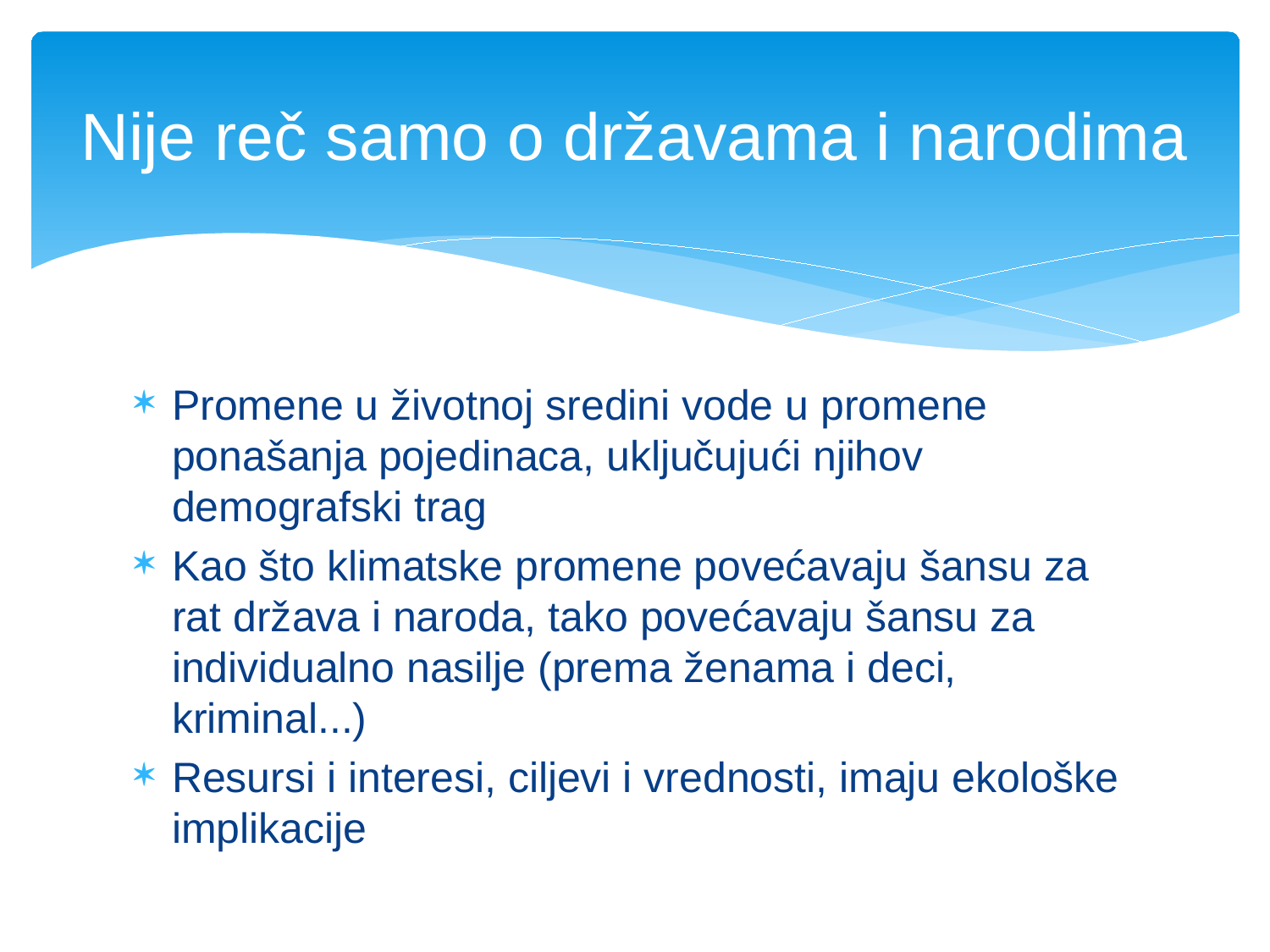

# Nije reč samo o državama i narodima
Promene u životnoj sredini vode u promene ponašanja pojedinaca, uključujući njihov demografski trag
Kao što klimatske promene povećavaju šansu za rat država i naroda, tako povećavaju šansu za individualno nasilje (prema ženama i deci, kriminal...)
Resursi i interesi, ciljevi i vrednosti, imaju ekološke implikacije